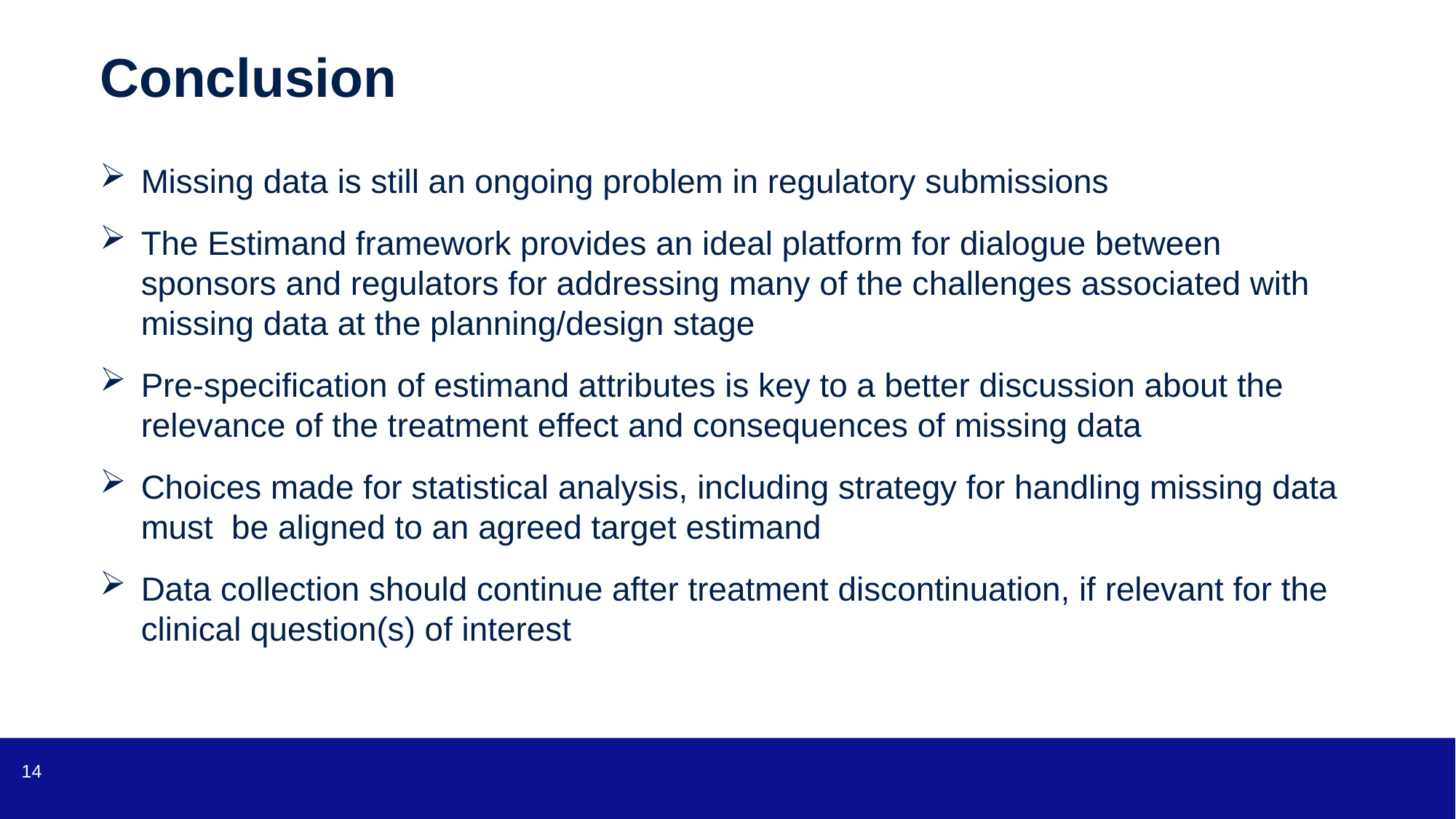

# Conclusion
Missing data is still an ongoing problem in regulatory submissions
The Estimand framework provides an ideal platform for dialogue between sponsors and regulators for addressing many of the challenges associated with missing data at the planning/design stage
Pre-specification of estimand attributes is key to a better discussion about the relevance of the treatment effect and consequences of missing data
Choices made for statistical analysis, including strategy for handling missing data must  be aligned to an agreed target estimand
Data collection should continue after treatment discontinuation, if relevant for the clinical question(s) of interest